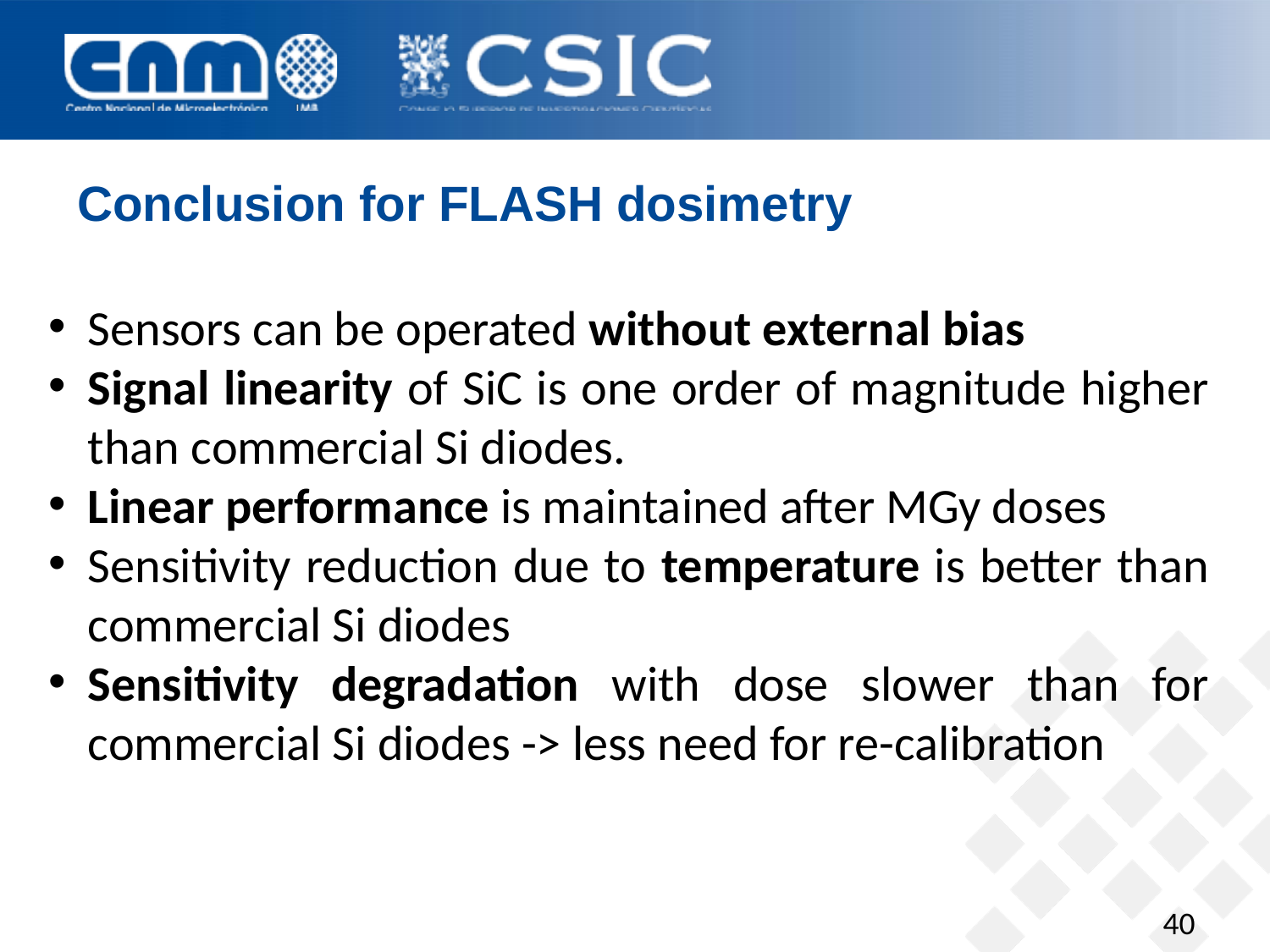

# Conclusion for FLASH dosimetry
Sensors can be operated without external bias
Signal linearity of SiC is one order of magnitude higher than commercial Si diodes.
Linear performance is maintained after MGy doses
Sensitivity reduction due to temperature is better than commercial Si diodes
Sensitivity degradation with dose slower than for commercial Si diodes -> less need for re-calibration